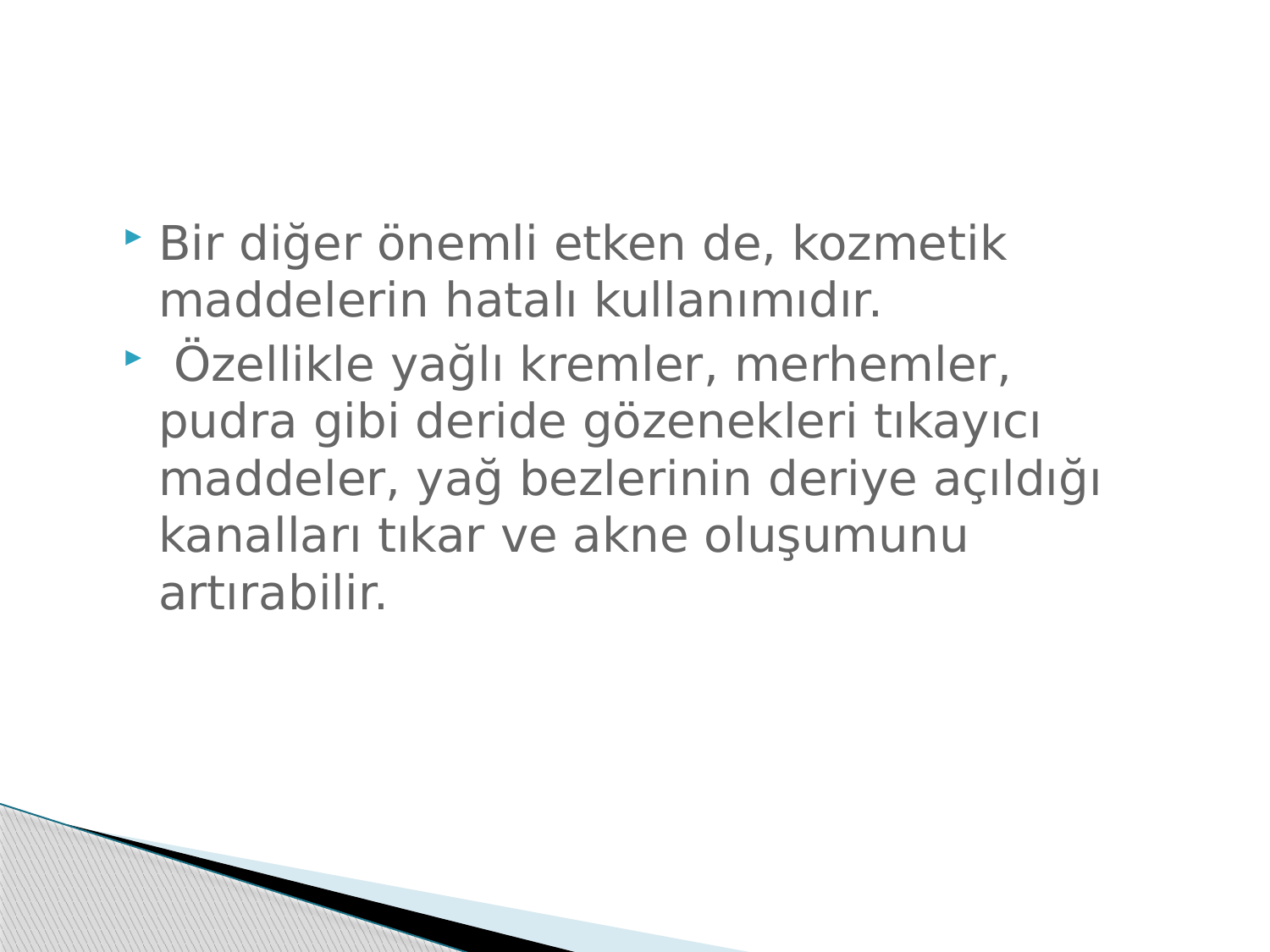

Bir diğer önemli etken de, kozmetik maddelerin hatalı kullanımıdır.
 Özellikle yağlı kremler, merhemler, pudra gibi deride gözenekleri tıkayıcı maddeler, yağ bezlerinin deriye açıldığı kanalları tıkar ve akne oluşumunu artırabilir.